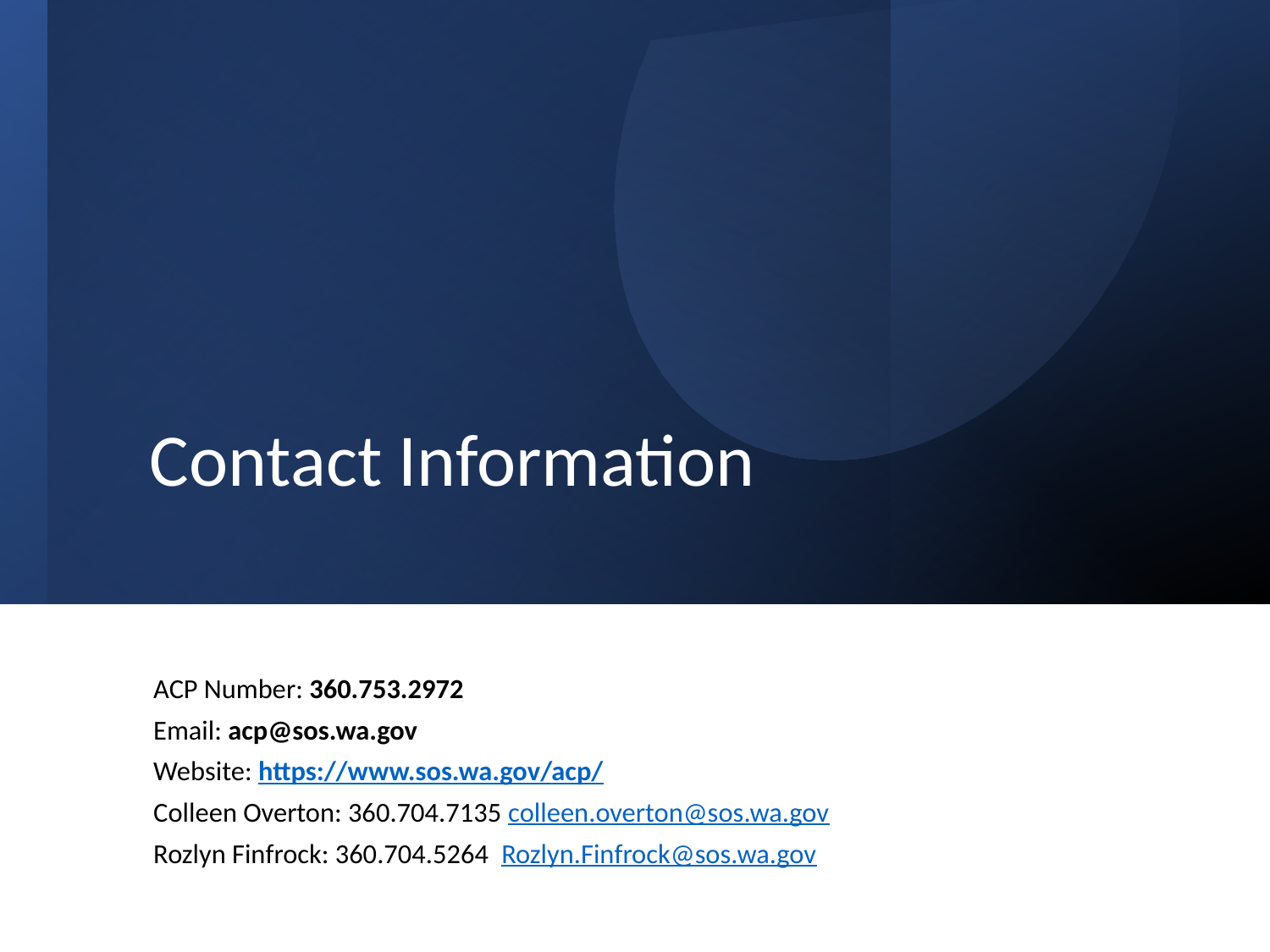

# Contact Information

ACP Number: 360.753.2972
Email: acp@sos.wa.gov
Website: https://www.sos.wa.gov/acp/
Colleen Overton: 360.704.7135 colleen.overton@sos.wa.gov
Rozlyn Finfrock: 360.704.5264  Rozlyn.Finfrock@sos.wa.gov